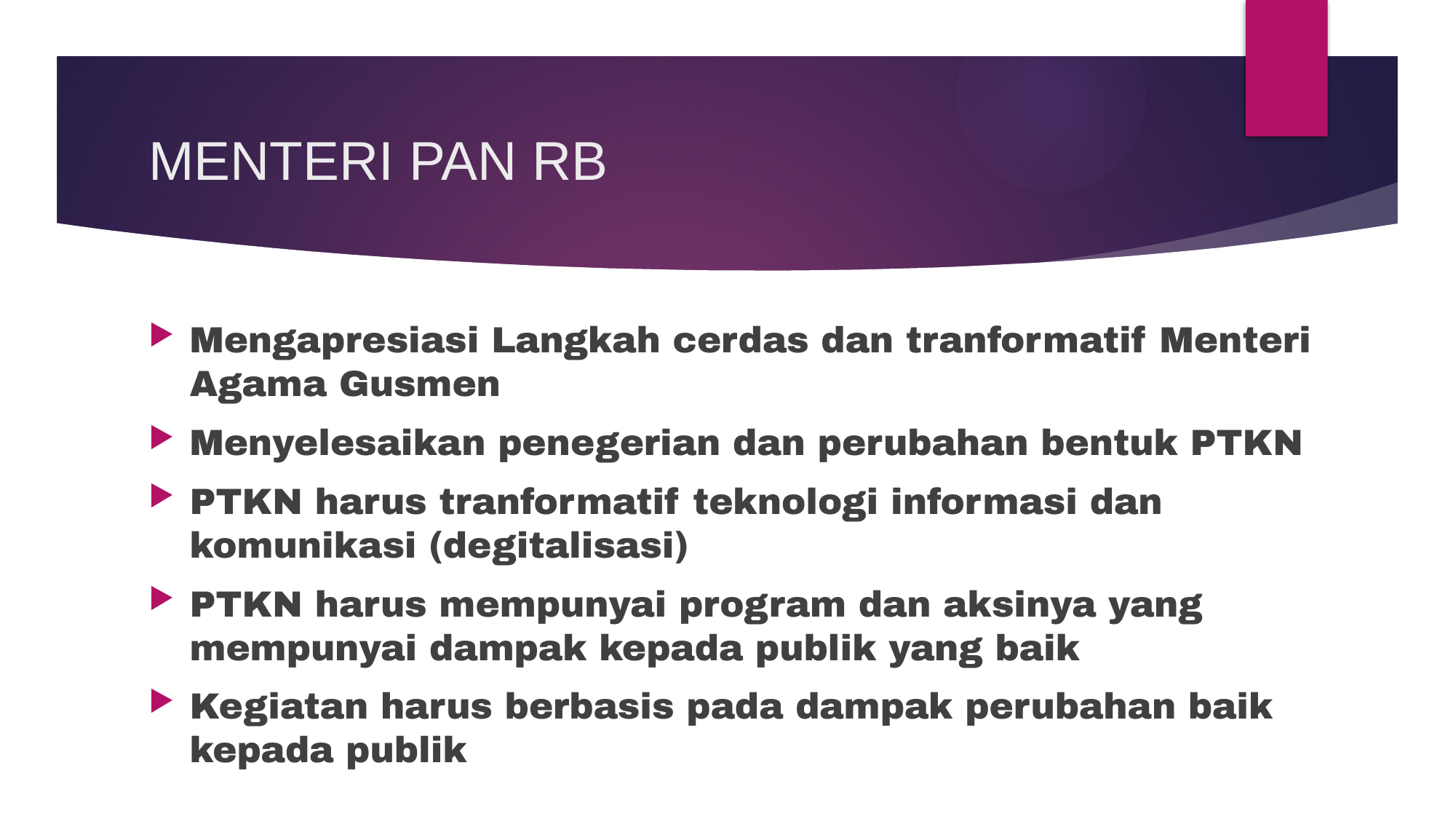

# MENTERI PAN RB
Mengapresiasi Langkah cerdas dan tranformatif Menteri Agama Gusmen
Menyelesaikan penegerian dan perubahan bentuk PTKN
PTKN harus tranformatif teknologi informasi dan komunikasi (degitalisasi)
PTKN harus mempunyai program dan aksinya yang mempunyai dampak kepada publik yang baik
Kegiatan harus berbasis pada dampak perubahan baik kepada publik